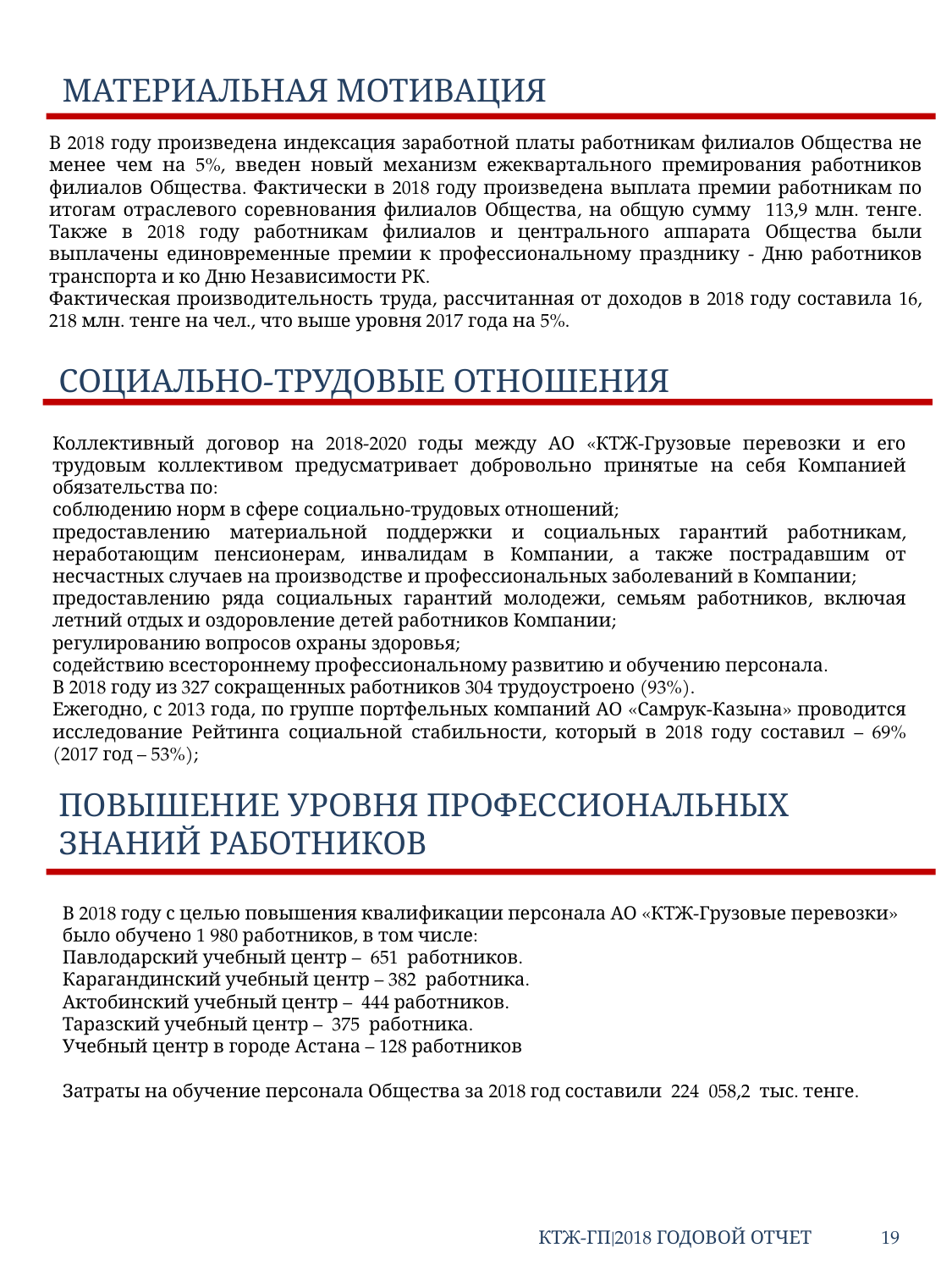

МАТЕРИАЛЬНАЯ МОТИВАЦИЯ

В 2018 году произведена индексация заработной платы работникам филиалов Общества не менее чем на 5%, введен новый механизм ежеквартального премирования работников филиалов Общества. Фактически в 2018 году произведена выплата премии работникам по итогам отраслевого соревнования филиалов Общества, на общую сумму  113,9 млн. тенге. Также в 2018 году работникам филиалов и центрального аппарата Общества были выплачены единовременные премии к профессиональному празднику - Дню работников транспорта и ко Дню Независимости РК.
Фактическая производительность труда, рассчитанная от доходов в 2018 году составила 16, 218 млн. тенге на чел., что выше уровня 2017 года на 5%.
СОЦИАЛЬНО-ТРУДОВЫЕ ОТНОШЕНИЯ

Коллективный договор на 2018-2020 годы между АО «КТЖ-Грузовые перевозки и его трудовым коллективом предусматривает добровольно принятые на себя Компанией обязательства по:
соблюдению норм в сфере социально-трудовых отношений;
предоставлению материальной поддержки и социальных гарантий работникам, неработающим пенсионерам, инвалидам в Компании, а также пострадавшим от несчастных случаев на производстве и профессиональных заболеваний в Компании;
предоставлению ряда социальных гарантий молодежи, семьям работников, включая летний отдых и оздоровление детей работников Компании;
регулированию вопросов охраны здоровья;
содействию всестороннему профессиональному развитию и обучению персонала.
В 2018 году из 327 сокращенных работников 304 трудоустроено (93%).
Ежегодно, с 2013 года, по группе портфельных компаний АО «Самрук-Казына» проводится исследование Рейтинга социальной стабильности, который в 2018 году составил – 69% (2017 год – 53%);
ПОВЫШЕНИЕ УРОВНЯ ПРОФЕССИОНАЛЬНЫХ ЗНАНИЙ РАБОТНИКОВ

В 2018 году с целью повышения квалификации персонала АО «КТЖ-Грузовые перевозки» было обучено 1 980 работников, в том числе:
Павлодарский учебный центр –  651  работников.
Карагандинский учебный центр – 382  работника.
Актобинский учебный центр –  444 работников.
Таразский учебный центр –  375  работника.
Учебный центр в городе Астана – 128 работников

Затраты на обучение персонала Общества за 2018 год составили  224  058,2  тыс. тенге.
КТЖ-ГП|2018 ГОДОВОЙ ОТЧЕТ               19